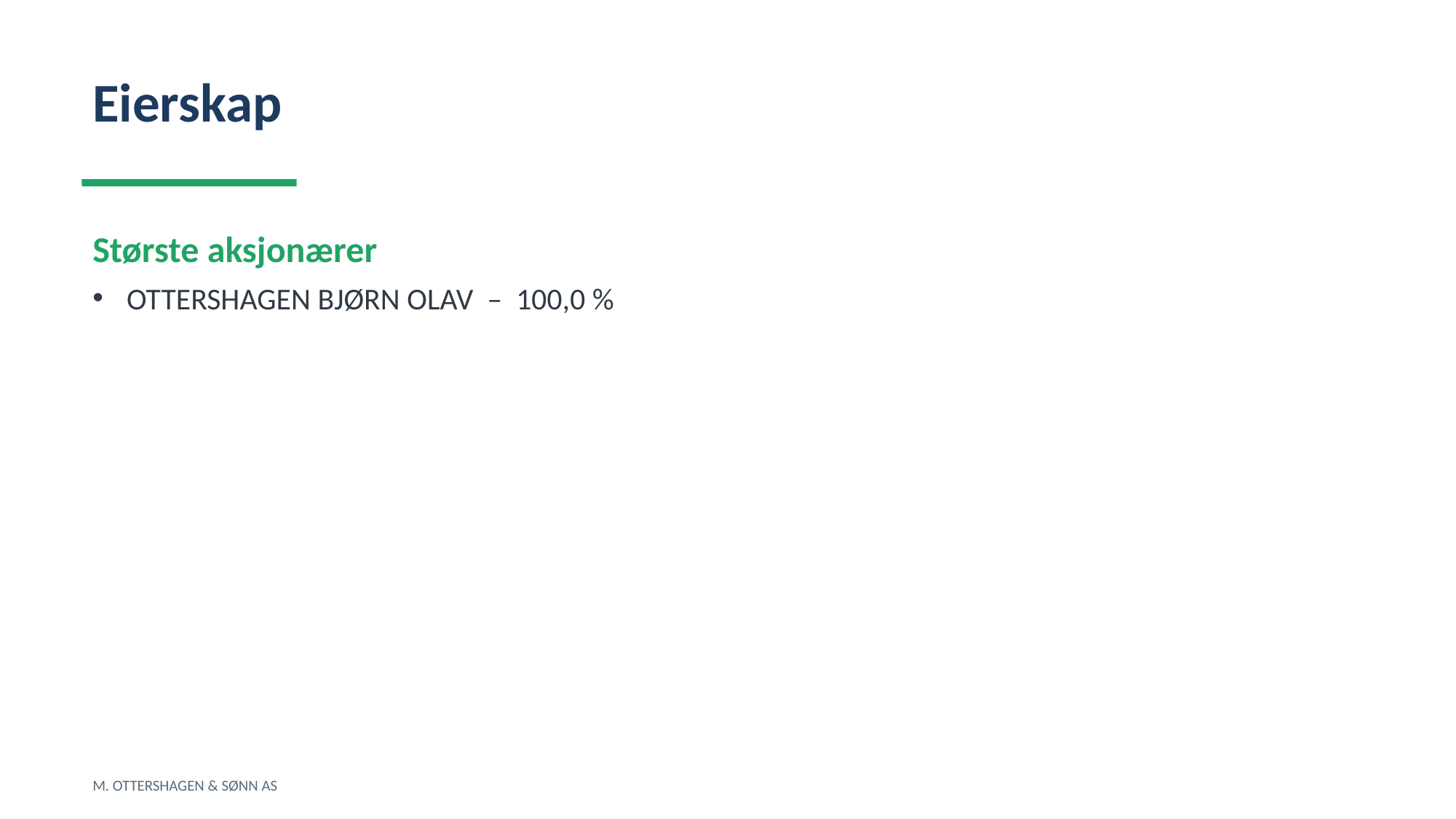

Eierskap

Største aksjonærer
OTTERSHAGEN BJØRN OLAV  –  100,0 %
M. OTTERSHAGEN & SØNN AS